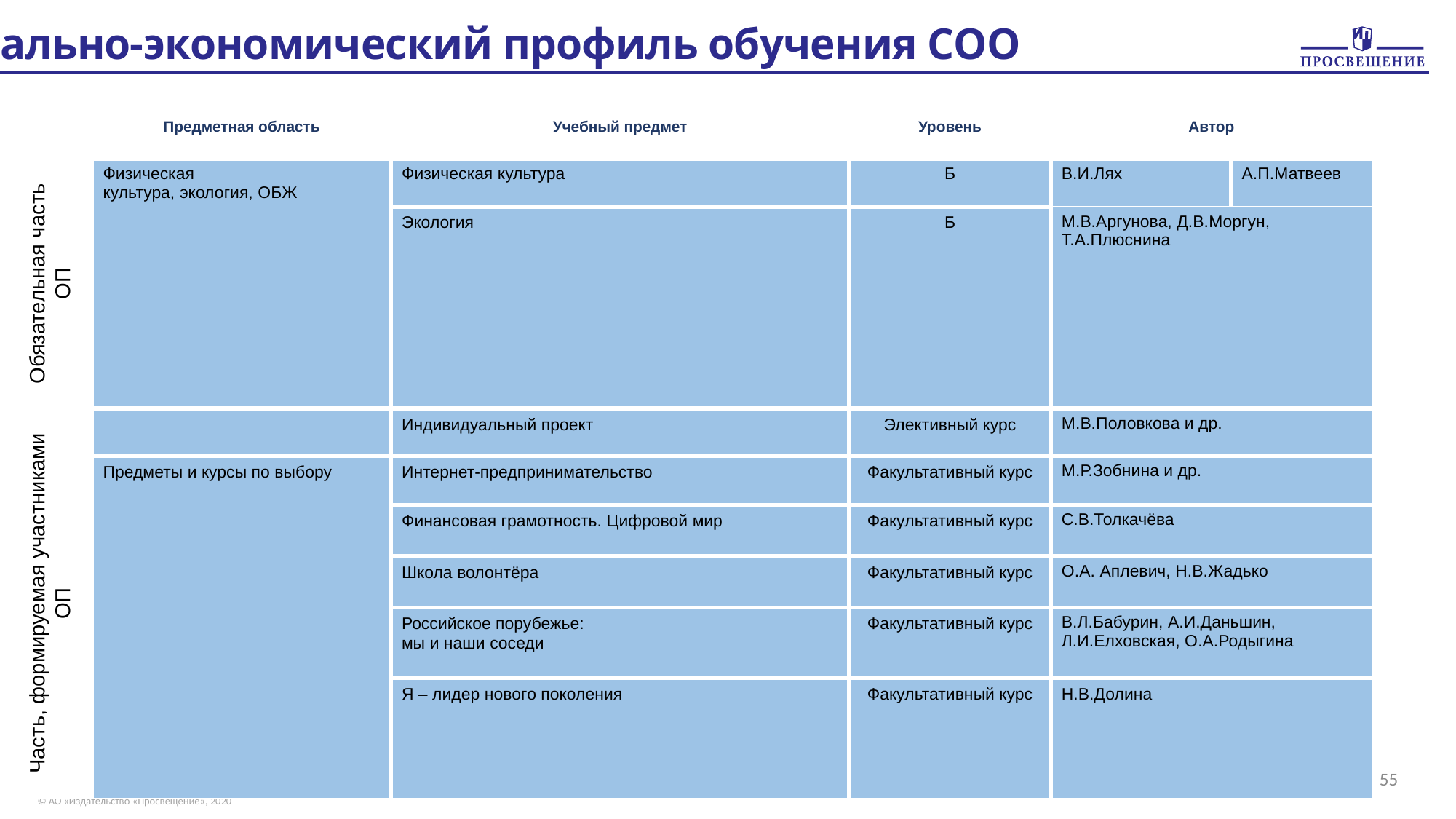

Социально-экономический профиль обучения СОО

|  | Предметная область | Учебный предмет | Уровень | Автор |  |
| --- | --- | --- | --- | --- | --- |
| Обязательная часть ОП | Физическая культура, экология, ОБЖ | Физическая культура | Б | В.И.Лях | А.П.Матвеев |
|  |  | Экология | Б | М.В.Аргунова, Д.В.Моргун, Т.А.Плюснина |  |
| Часть, формируемая участниками ОП |  | Индивидуальный проект | Элективный курс | М.В.Половкова и др. |  |
|  | Предметы и курсы по выбору | Интернет-предпринимательство | Факультативный курс | М.Р.Зобнина и др. |  |
|  |  | Финансовая грамотность. Цифровой мир | Факультативный курс | С.В.Толкачёва |  |
|  |  | Школа волонтёра | Факультативный курс | О.А. Аплевич, Н.В.Жадько |  |
|  |  | Российское порубежье: мы и наши соседи | Факультативный курс | В.Л.Бабурин, А.И.Даньшин, Л.И.Елховская, О.А.Родыгина |  |
|  |  | Я – лидер нового поколения | Факультативный курс | Н.В.Долина |  |
55
© АО «Издательство «Просвещение», 2020